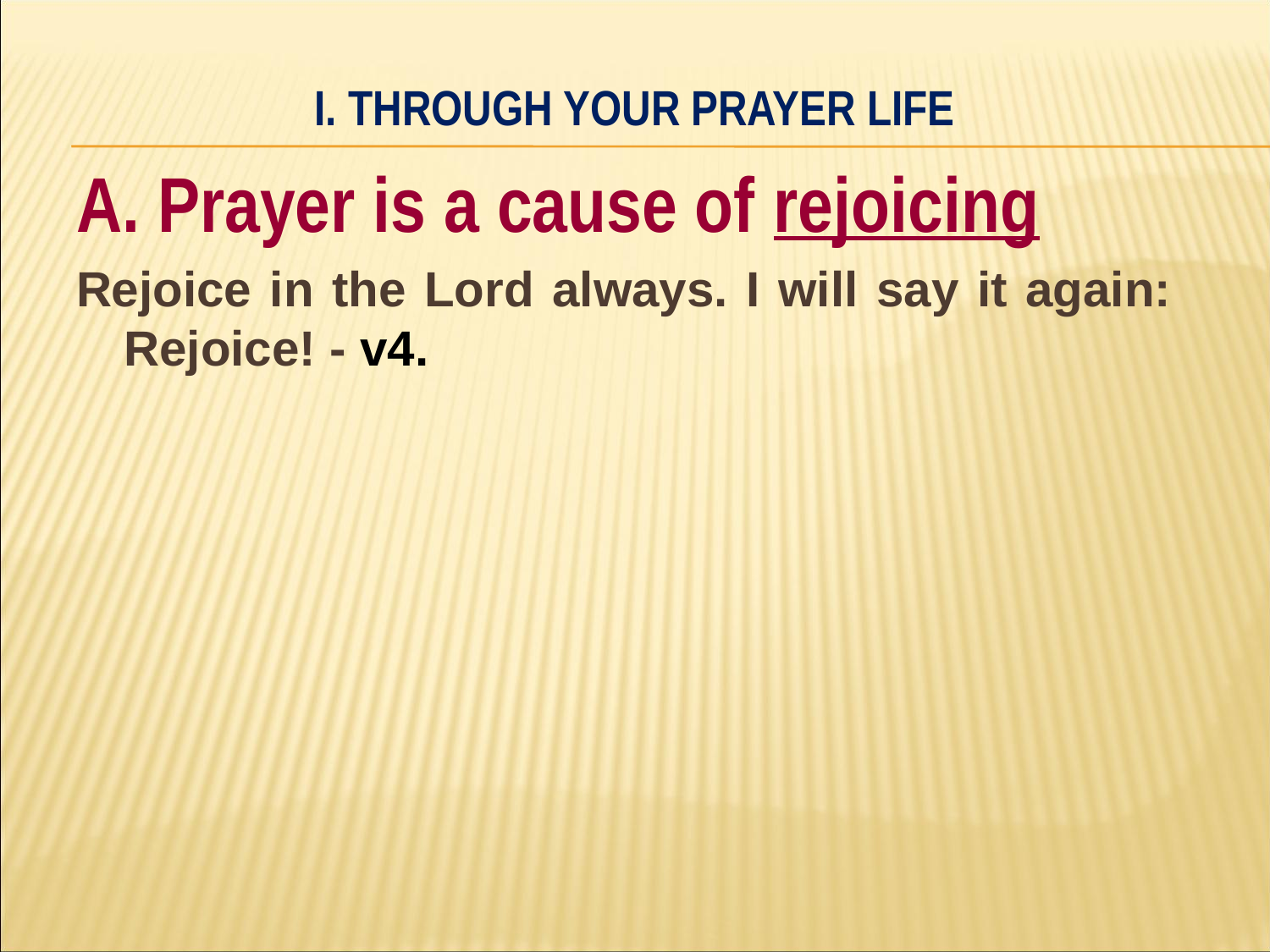

# I. Through Your Prayer Life
A. Prayer is a cause of rejoicing
Rejoice in the Lord always. I will say it again: Rejoice! - v4.